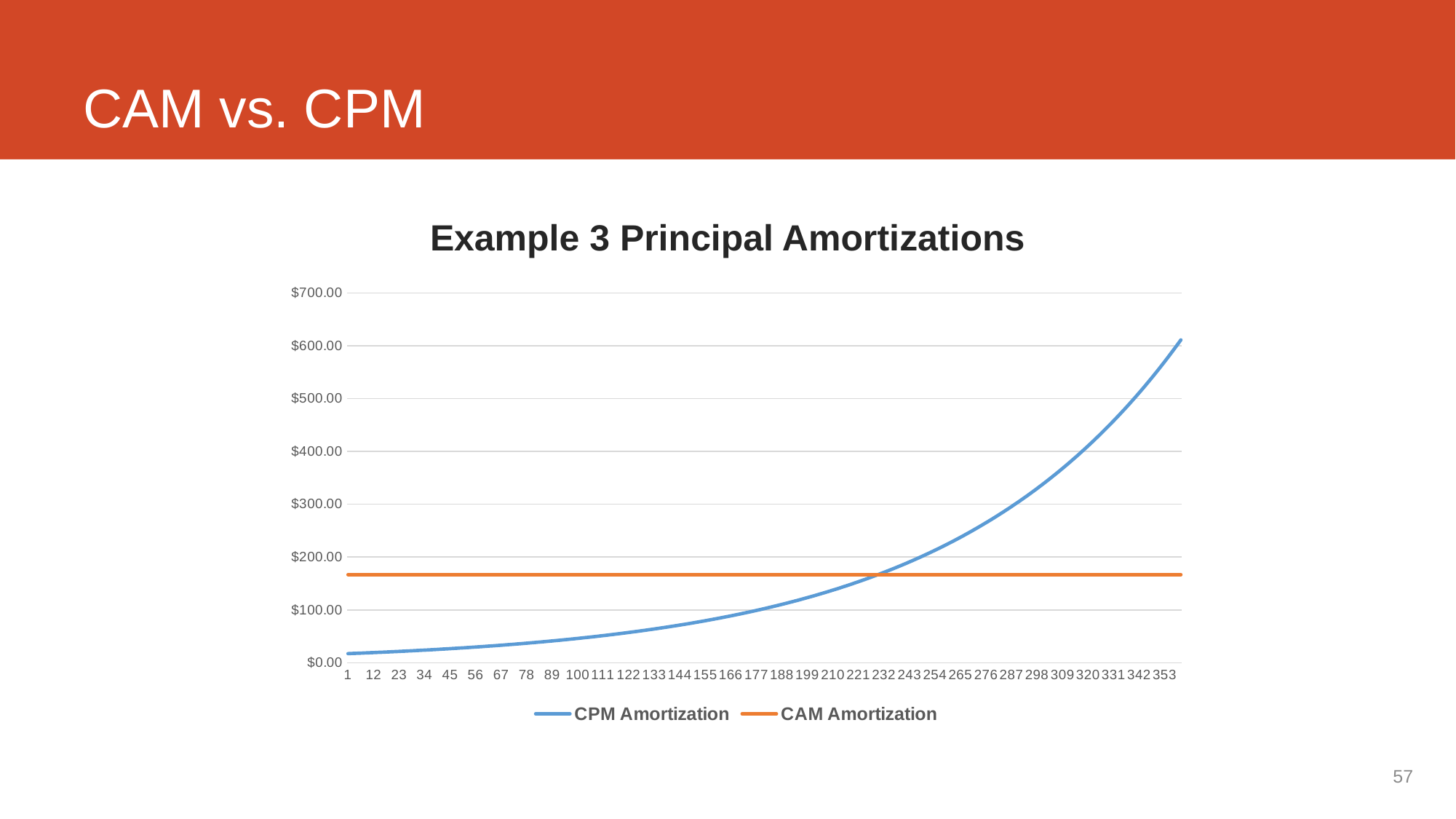

# CAM vs. CPM
Example 3 Principal Amortizations

### Chart

| Category | CPM Amortization | CAM Amortization |
|---|---|---|
57